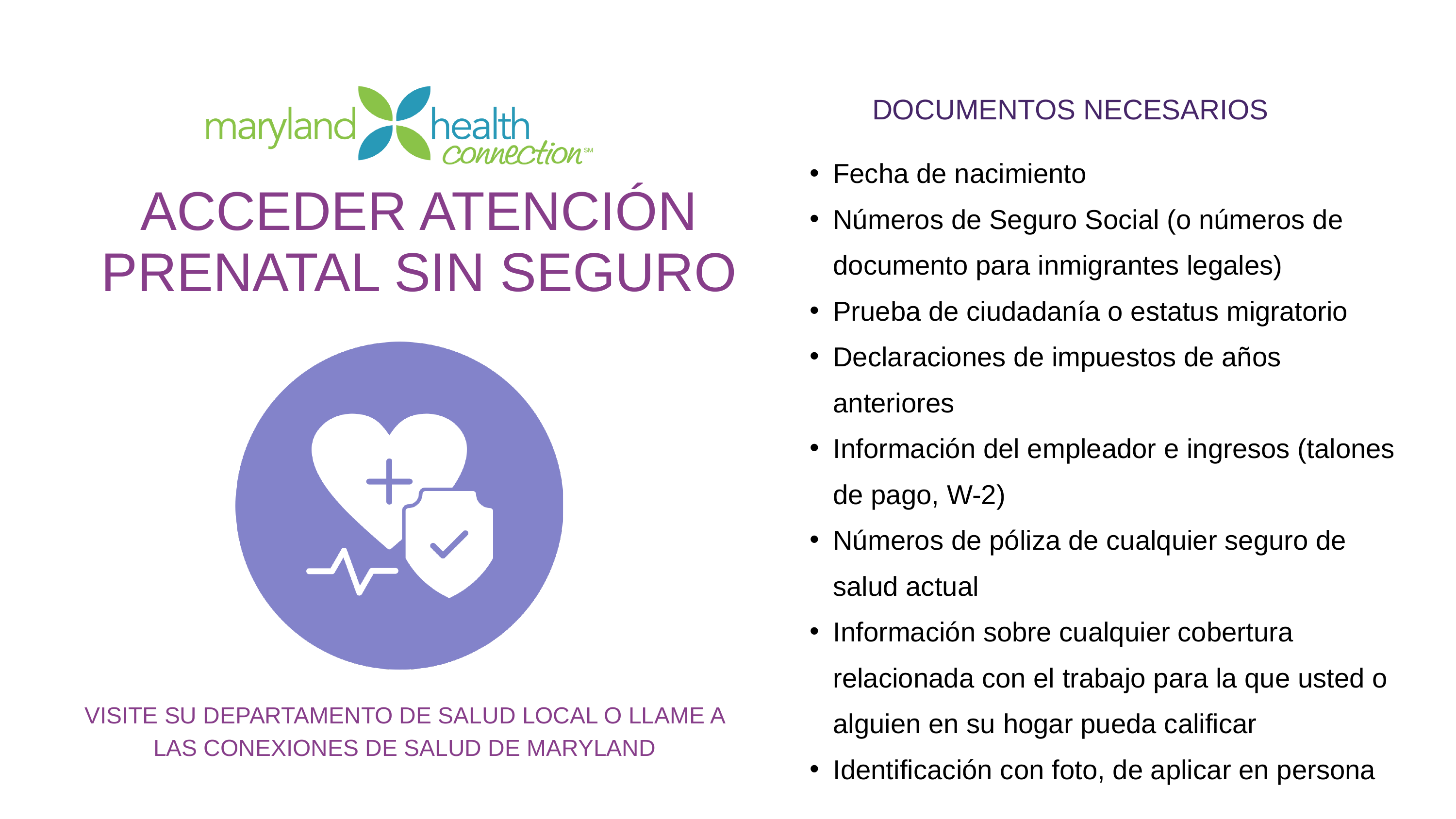

DOCUMENTOS NECESARIOS
Fecha de nacimiento
Números de Seguro Social (o números de documento para inmigrantes legales)
Prueba de ciudadanía o estatus migratorio
Declaraciones de impuestos de años anteriores
Información del empleador e ingresos (talones de pago, W-2)
Números de póliza de cualquier seguro de salud actual
Información sobre cualquier cobertura relacionada con el trabajo para la que usted o alguien en su hogar pueda calificar
Identificación con foto, de aplicar en persona
ACCEDER ATENCIÓN PRENATAL SIN SEGURO

VISITE SU DEPARTAMENTO DE SALUD LOCAL O LLAME A LAS CONEXIONES DE SALUD DE MARYLAND